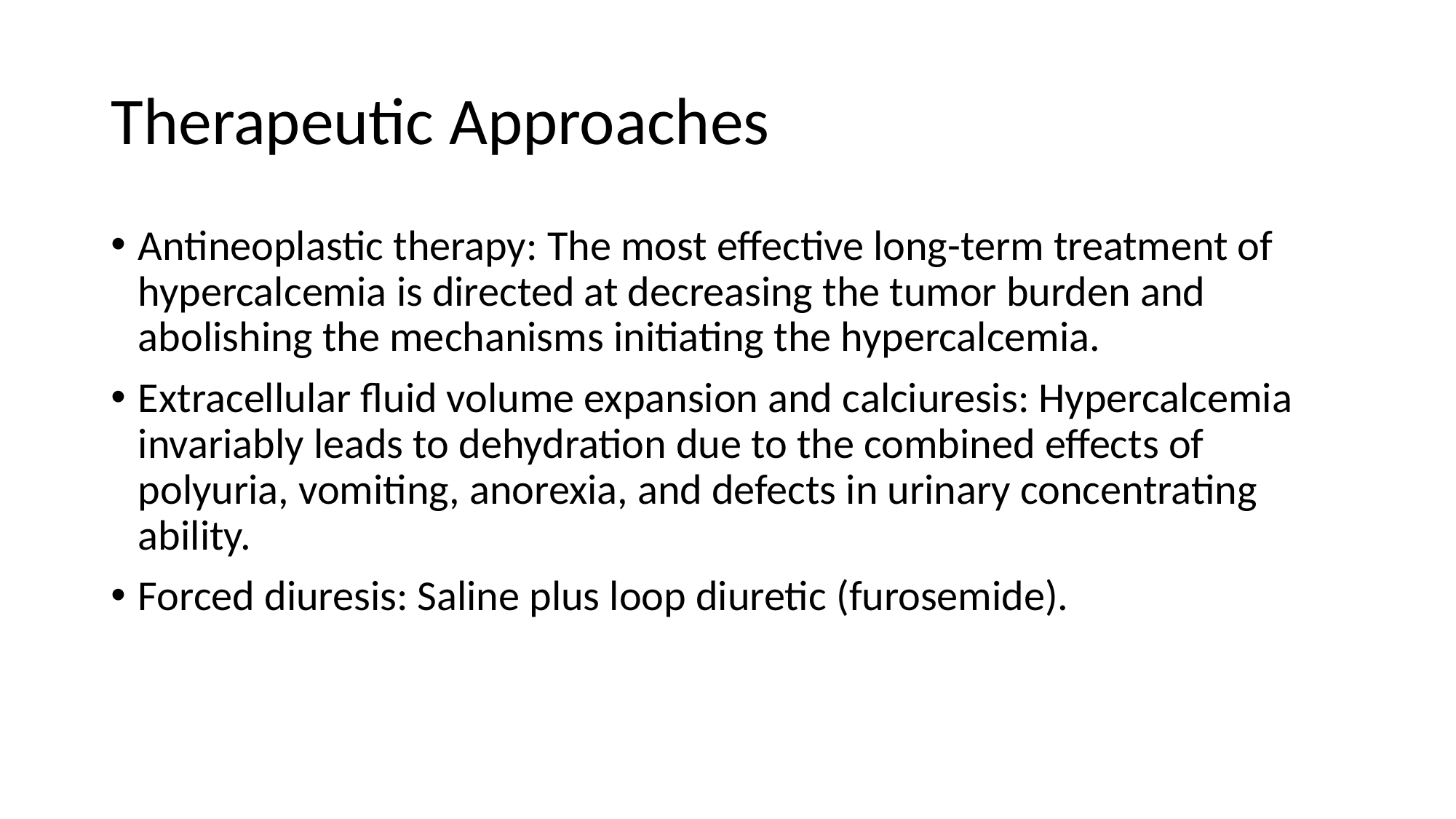

# Therapeutic Approaches
Antineoplastic therapy: The most effective long-term treatment of hypercalcemia is directed at decreasing the tumor burden and abolishing the mechanisms initiating the hypercalcemia.
Extracellular fluid volume expansion and calciuresis: Hypercalcemia invariably leads to dehydration due to the combined effects of polyuria, vomiting, anorexia, and defects in urinary concentrating ability.
Forced diuresis: Saline plus loop diuretic (furosemide).